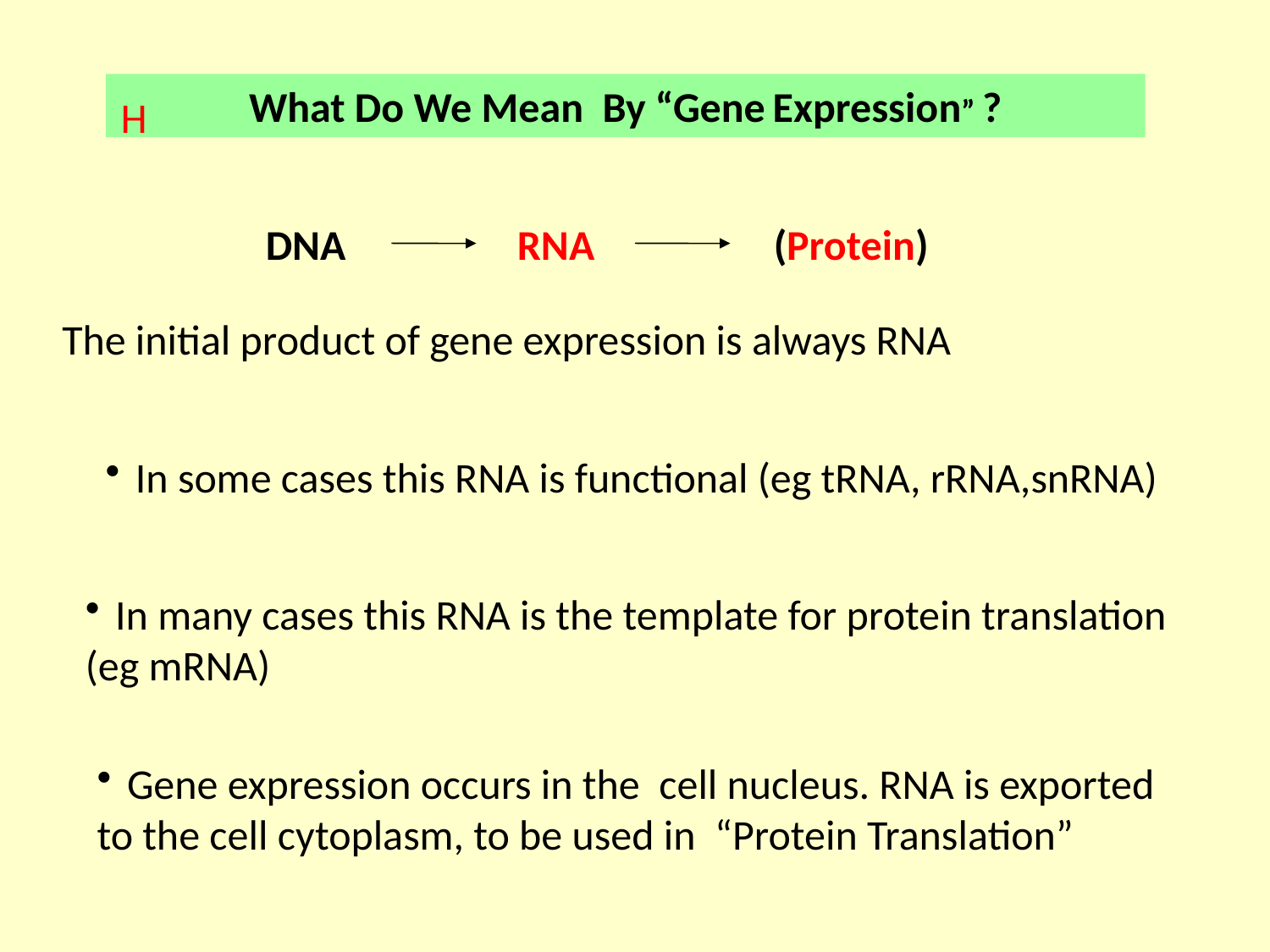

What Do We Mean  By “Gene Expression” ?
H
DNA		RNA		(Protein)
RNA
(Protein)

The initial product of gene expression is always RNA
In some cases this RNA is functional (eg tRNA, rRNA,snRNA)
In many cases this RNA is the template for protein translation
(eg mRNA)

Gene expression occurs in the  cell nucleus. RNA is exported
to the cell cytoplasm, to be used in  “Protein Translation”